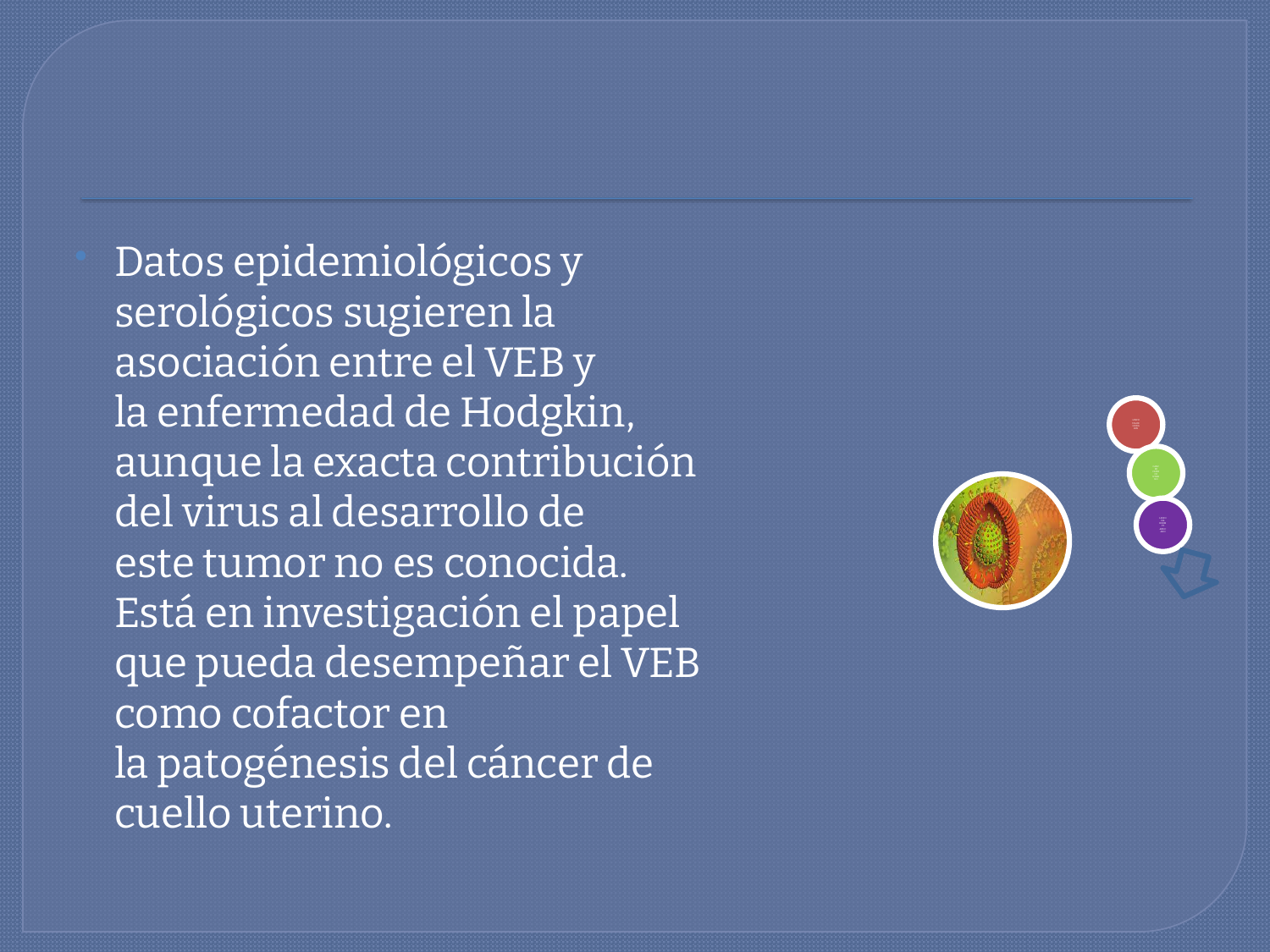

#
LINFOMA DE HODGKIN
CANCER CERVICO UTERINO
LINFOMA BURKITT AFRICANO
Datos epidemiológicos y serológicos sugieren la asociación entre el VEB y la enfermedad de Hodgkin, aunque la exacta contribución del virus al desarrollo de este tumor no es conocida. Está en investigación el papel que pueda desempeñar el VEB como cofactor en la patogénesis del cáncer de cuello uterino.